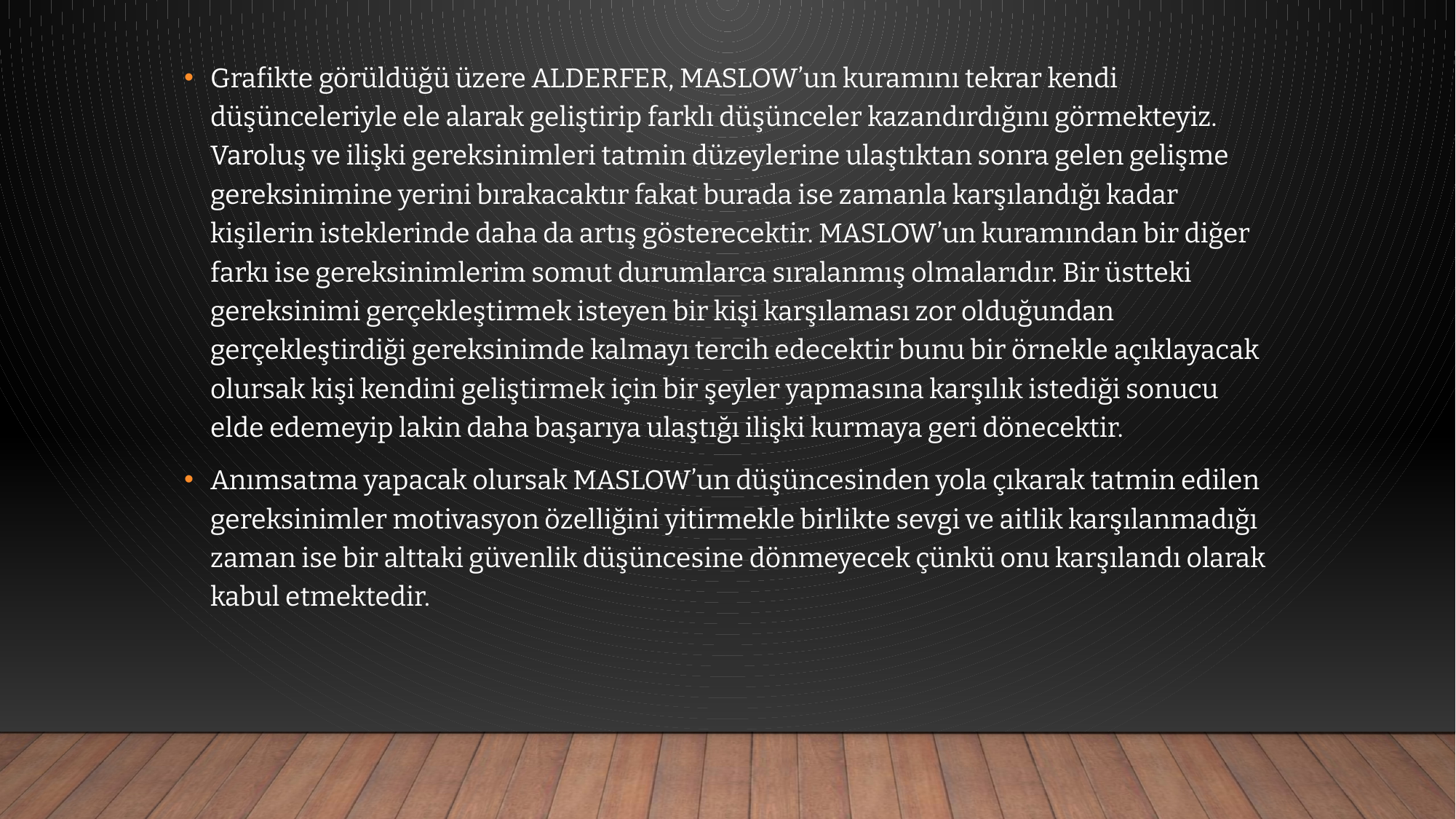

Grafikte görüldüğü üzere ALDERFER, MASLOW’un kuramını tekrar kendi düşünceleriyle ele alarak geliştirip farklı düşünceler kazandırdığını görmekteyiz. Varoluş ve ilişki gereksinimleri tatmin düzeylerine ulaştıktan sonra gelen gelişme gereksinimine yerini bırakacaktır fakat burada ise zamanla karşılandığı kadar kişilerin isteklerinde daha da artış gösterecektir. MASLOW’un kuramından bir diğer farkı ise gereksinimlerim somut durumlarca sıralanmış olmalarıdır. Bir üstteki gereksinimi gerçekleştirmek isteyen bir kişi karşılaması zor olduğundan gerçekleştirdiği gereksinimde kalmayı tercih edecektir bunu bir örnekle açıklayacak olursak kişi kendini geliştirmek için bir şeyler yapmasına karşılık istediği sonucu elde edemeyip lakin daha başarıya ulaştığı ilişki kurmaya geri dönecektir.
Anımsatma yapacak olursak MASLOW’un düşüncesinden yola çıkarak tatmin edilen gereksinimler motivasyon özelliğini yitirmekle birlikte sevgi ve aitlik karşılanmadığı zaman ise bir alttaki güvenlik düşüncesine dönmeyecek çünkü onu karşılandı olarak kabul etmektedir.